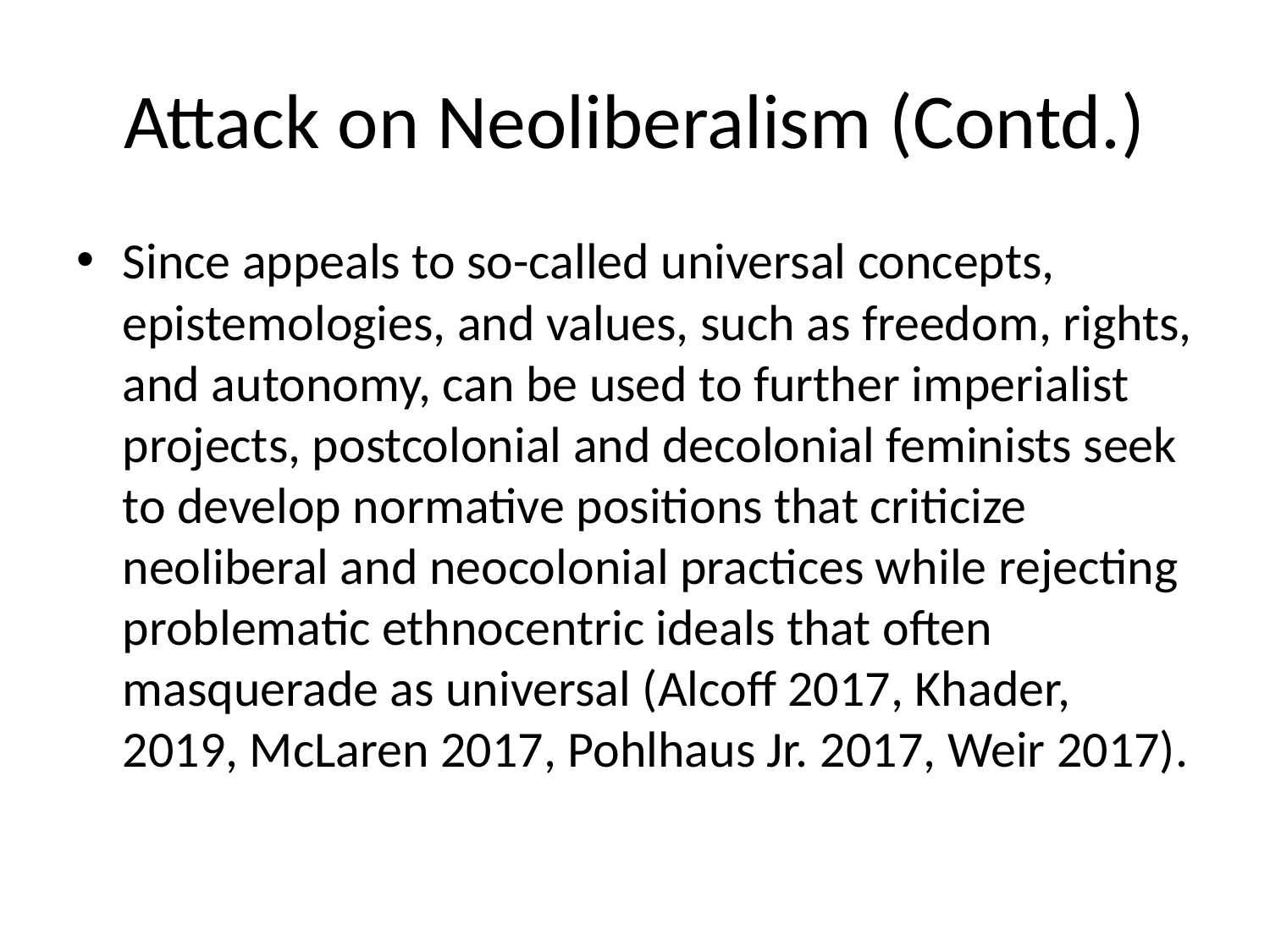

# Attack on Neoliberalism (Contd.)
Since appeals to so-called universal concepts, epistemologies, and values, such as freedom, rights, and autonomy, can be used to further imperialist projects, postcolonial and decolonial feminists seek to develop normative positions that criticize neoliberal and neocolonial practices while rejecting problematic ethnocentric ideals that often masquerade as universal (Alcoff 2017, Khader, 2019, McLaren 2017, Pohlhaus Jr. 2017, Weir 2017).